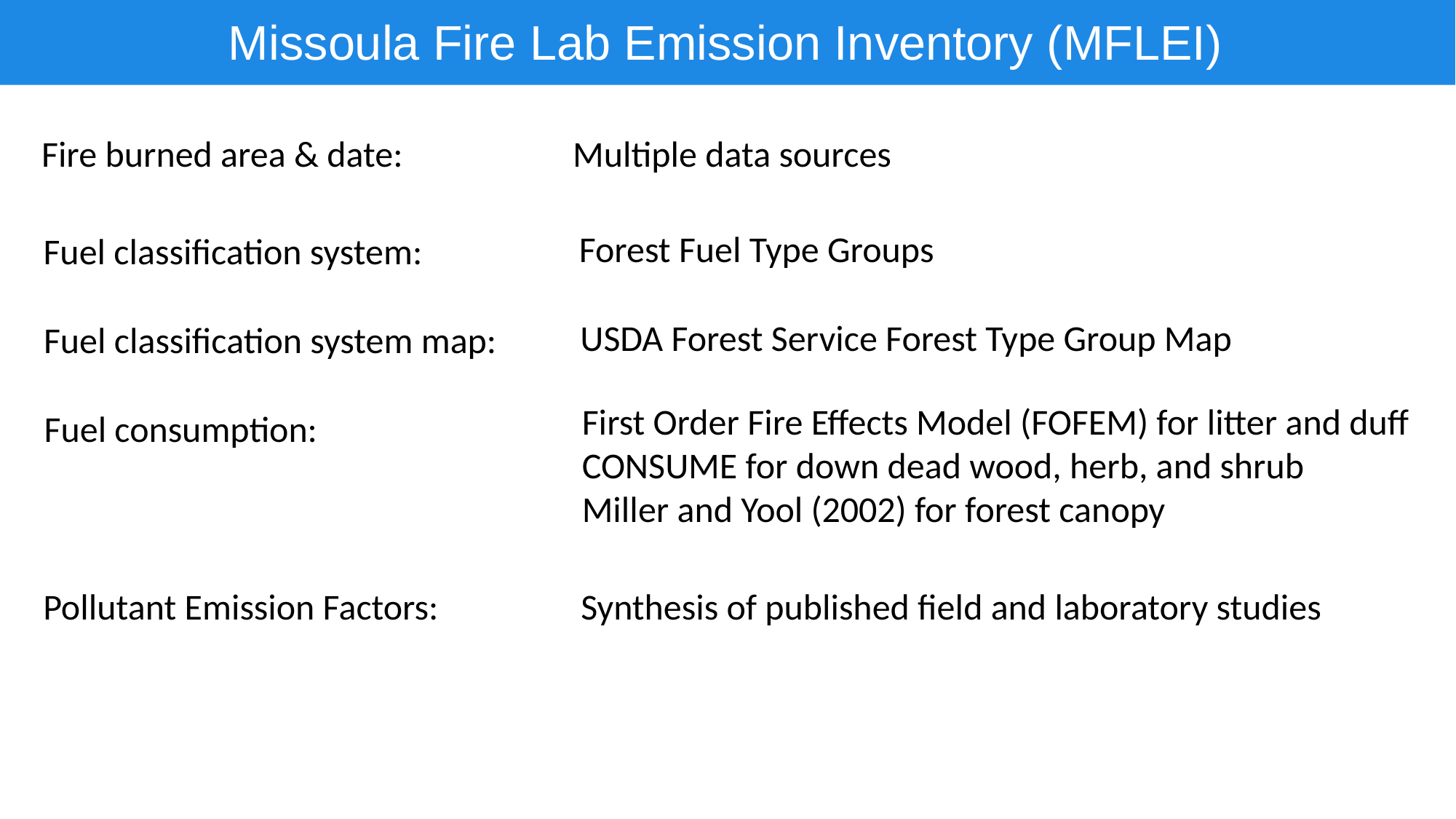

Missoula Fire Lab Emission Inventory (MFLEI)
Fire burned area & date:
Multiple data sources
Forest Fuel Type Groups
Fuel classification system:
USDA Forest Service Forest Type Group Map
Fuel classification system map:
First Order Fire Effects Model (FOFEM) for litter and duff
CONSUME for down dead wood, herb, and shrub
Miller and Yool (2002) for forest canopy
Fuel consumption:
Pollutant Emission Factors:
Synthesis of published field and laboratory studies